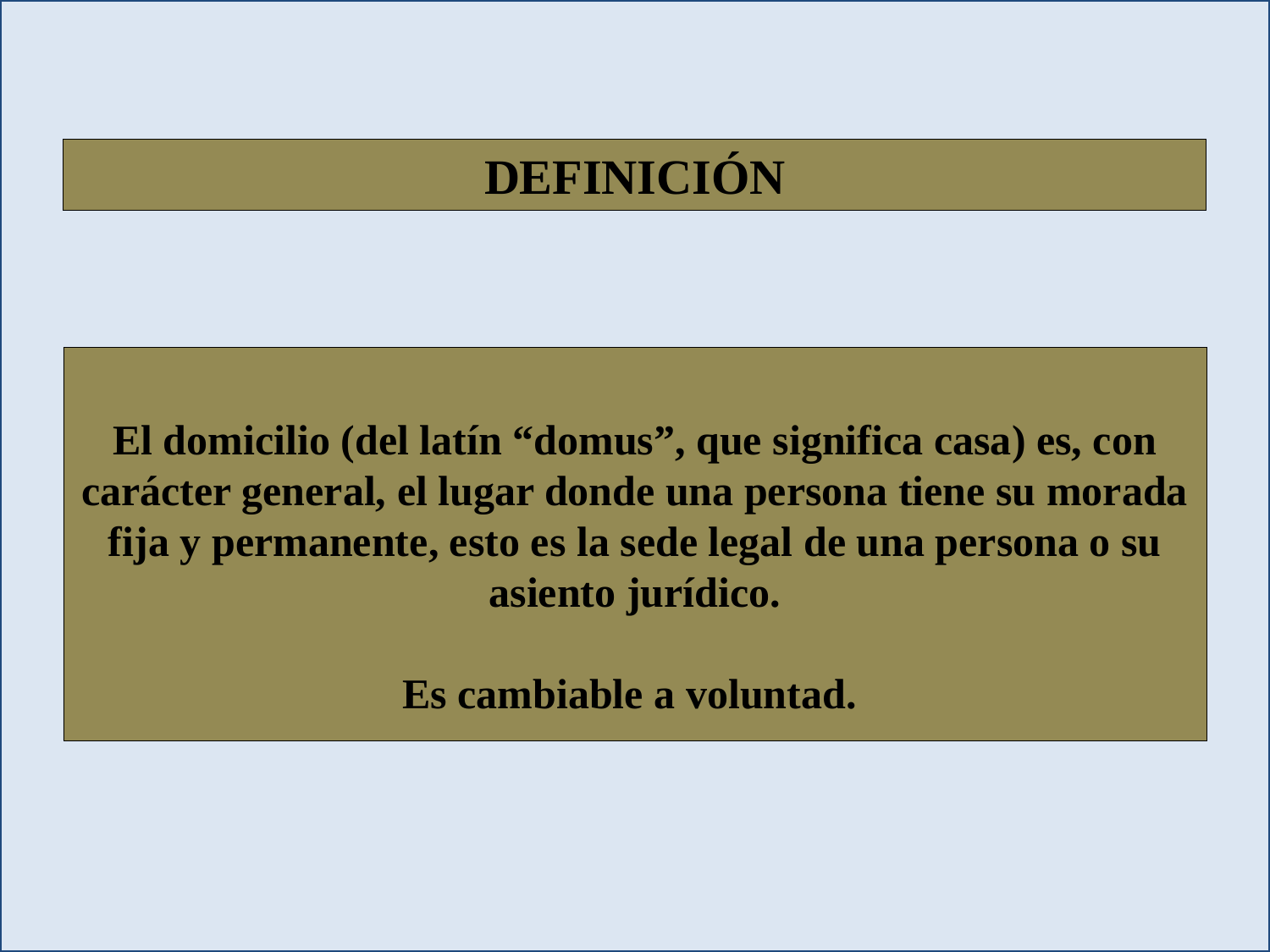

DEFINICIÓN

El domicilio (del latín “domus”, que significa casa) es, con carácter general, el lugar donde una persona tiene su morada fija y permanente, esto es la sede legal de una persona o su asiento jurídico.

Es cambiable a voluntad.